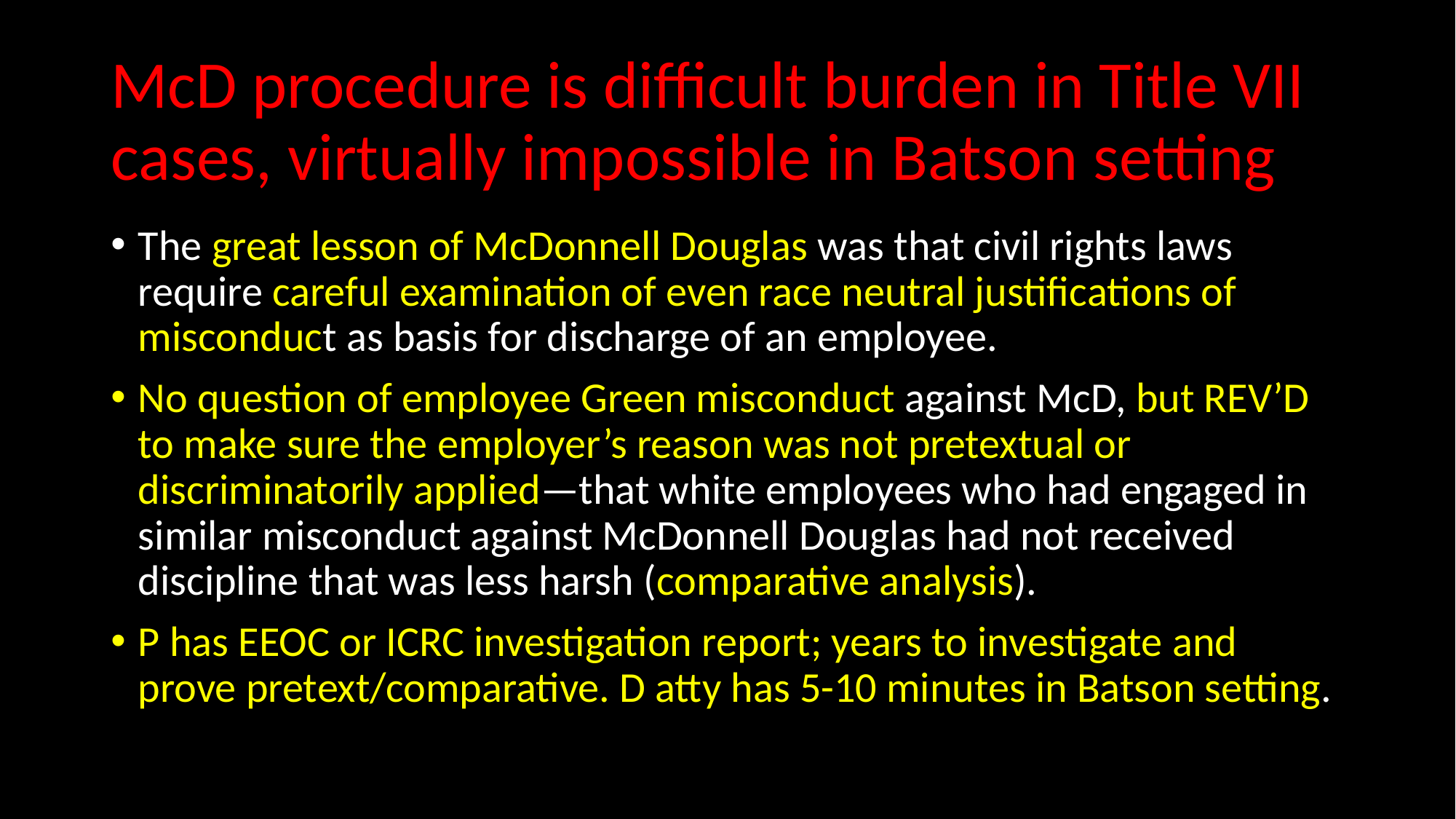

# McD procedure is difficult burden in Title VII cases, virtually impossible in Batson setting
The great lesson of McDonnell Douglas was that civil rights laws require careful examination of even race neutral justifications of misconduct as basis for discharge of an employee.
No question of employee Green misconduct against McD, but REV’D  to make sure the employer’s reason was not pretextual or discriminatorily applied—that white employees who had engaged in similar misconduct against McDonnell Douglas had not received discipline that was less harsh (comparative analysis).
P has EEOC or ICRC investigation report; years to investigate and prove pretext/comparative. D atty has 5-10 minutes in Batson setting.